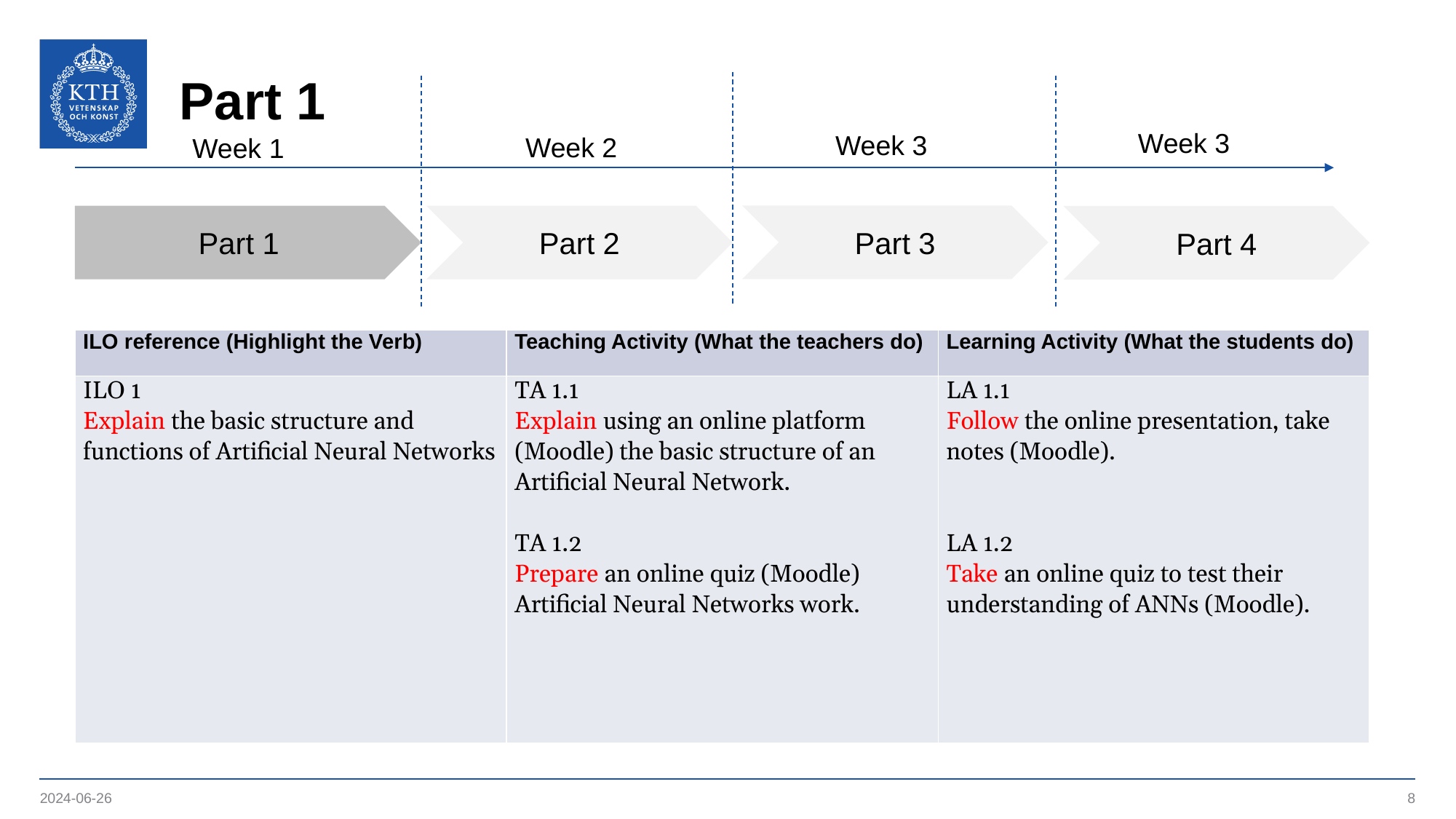

# Part 1
Week 3
Week 3
Week 2
Week 1
Part 3
Part 1
Part 2
Part 4
| ILO reference (Highlight the Verb) | Teaching Activity (What the teachers do) | Learning Activity (What the students do) |
| --- | --- | --- |
| ILO 1 Explain the basic structure and functions of Artificial Neural Networks | TA 1.1 Explain using an online platform (Moodle) the basic structure of an Artificial Neural Network.   TA 1.2 Prepare an online quiz (Moodle) Artificial Neural Networks work. | LA 1.1 Follow the online presentation, take notes (Moodle).     LA 1.2 Take an online quiz to test their understanding of ANNs (Moodle). |
2024-06-26
8